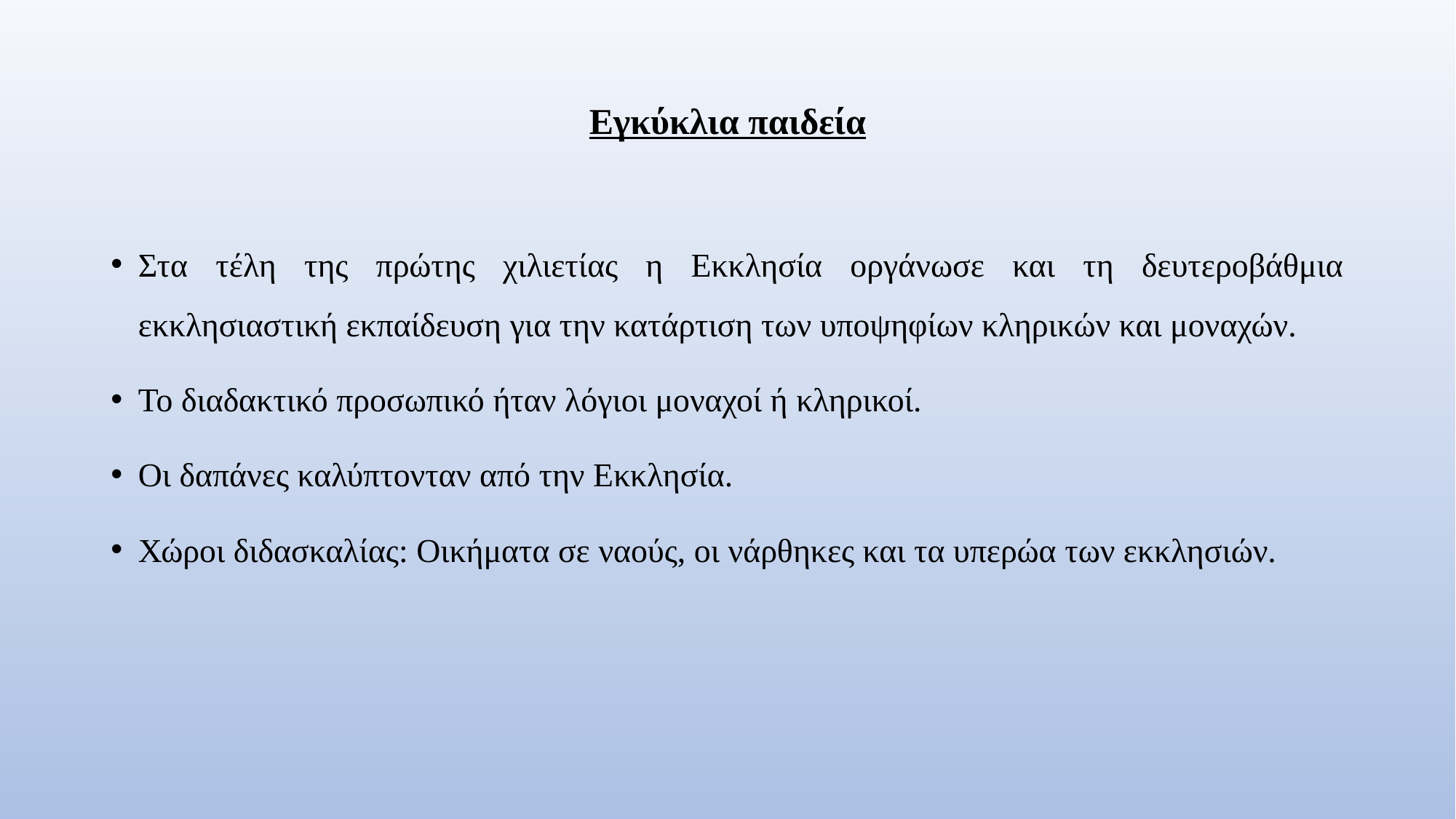

# Εγκύκλια παιδεία
Στα τέλη της πρώτης χιλιετίας η Εκκλησία οργάνωσε και τη δευτεροβάθμια εκκλησιαστική εκπαίδευση για την κατάρτιση των υποψηφίων κληρικών και μοναχών.
Το διαδακτικό προσωπικό ήταν λόγιοι μοναχοί ή κληρικοί.
Οι δαπάνες καλύπτονταν από την Εκκλησία.
Χώροι διδασκαλίας: Οικήματα σε ναούς, οι νάρθηκες και τα υπερώα των εκκλησιών.